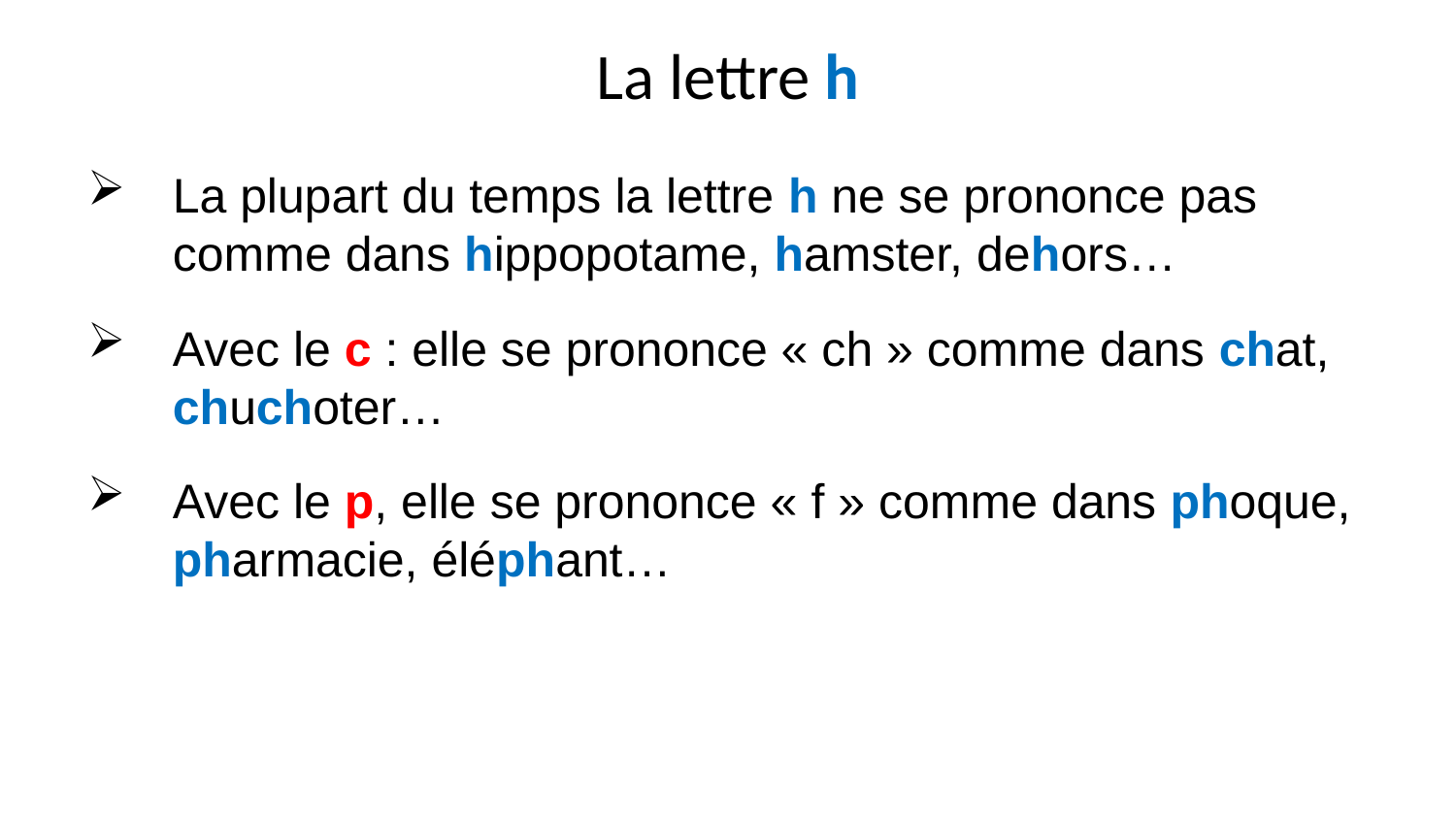

# La lettre h
La plupart du temps la lettre h ne se prononce pas comme dans hippopotame, hamster, dehors…
Avec le c : elle se prononce « ch » comme dans chat, chuchoter…
Avec le p, elle se prononce « f » comme dans phoque, pharmacie, éléphant…